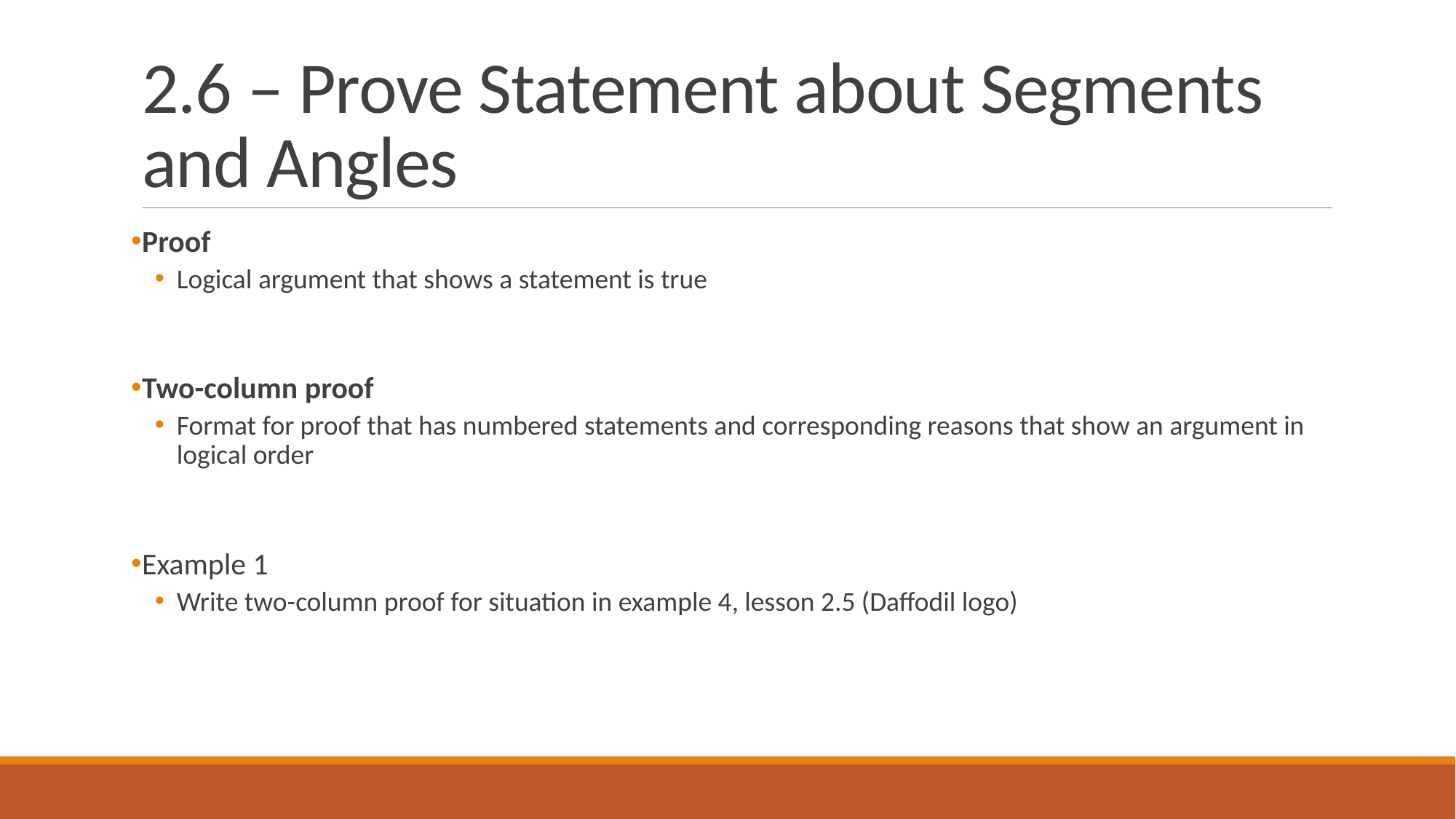

# 2.6 – Prove Statement about Segments and Angles
Proof
Logical argument that shows a statement is true

Two-column proof
Format for proof that has numbered statements and corresponding reasons that show an argument in logical order

Example 1
Write two-column proof for situation in example 4, lesson 2.5 (Daffodil logo)